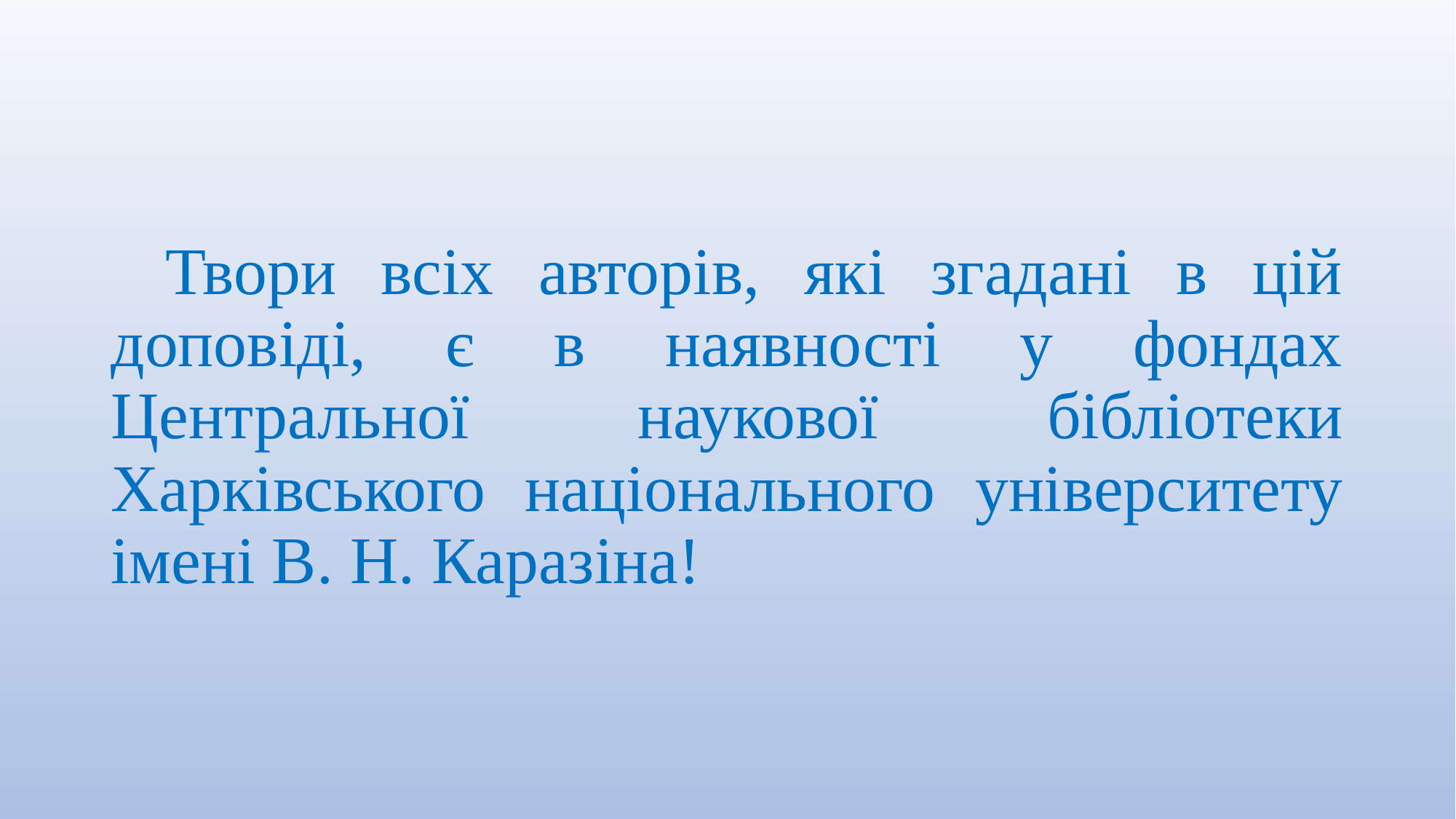

# Твори всіх авторів, які згадані в цій доповіді, є в наявності у фондах Центральної наукової бібліотеки Харківського національного університету імені В. Н. Каразіна!